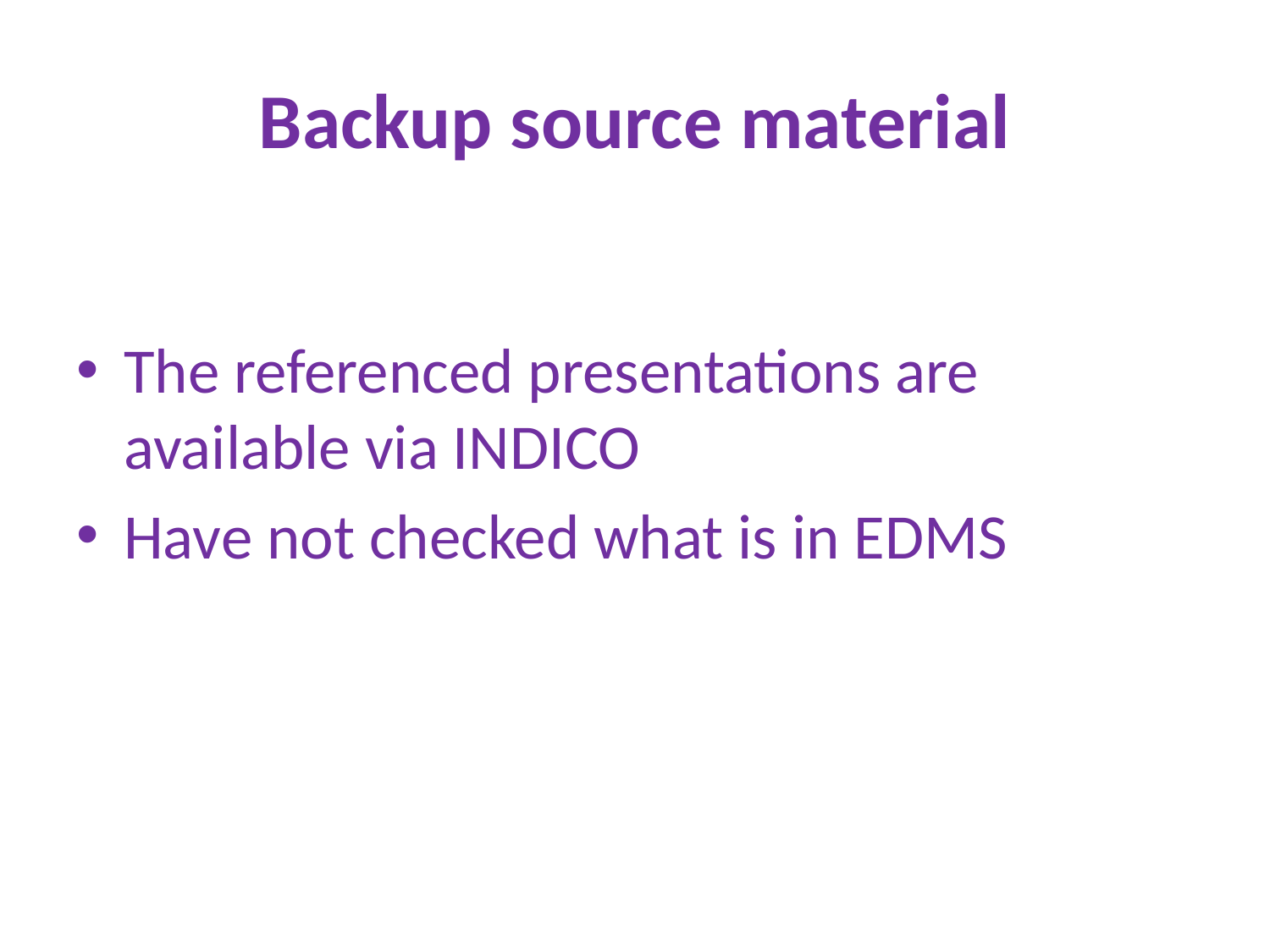

# Backup source material
The referenced presentations are available via INDICO
Have not checked what is in EDMS